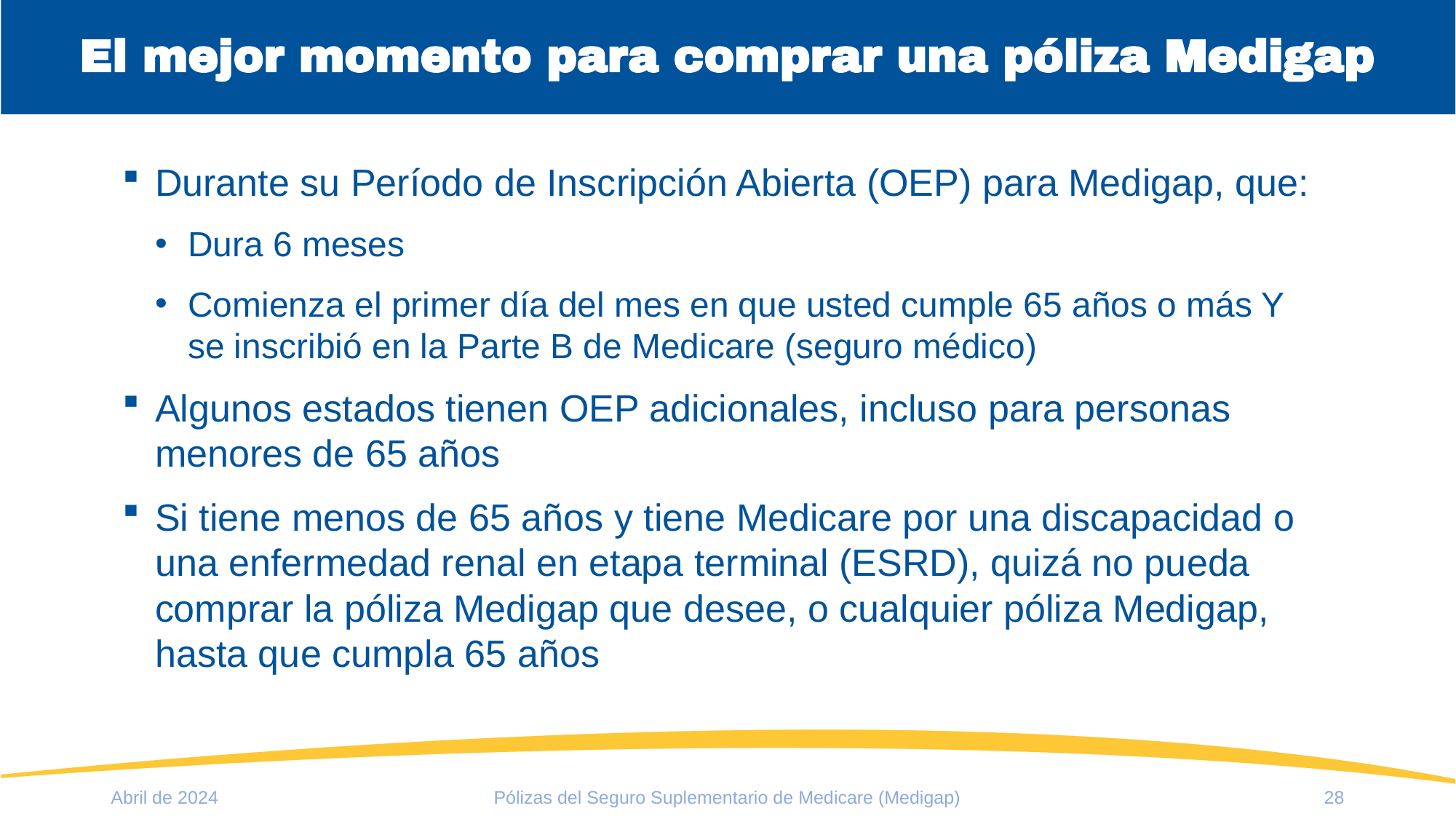

El mejor momento para comprar una póliza Medigap
Durante su Período de Inscripción Abierta (OEP) para Medigap, que:
Dura 6 meses
Comienza el primer día del mes en que usted cumple 65 años o más Y
se inscribió en la Parte B de Medicare (seguro médico)
Algunos estados tienen OEP adicionales, incluso para personas menores de 65 años
Si tiene menos de 65 años y tiene Medicare por una discapacidad o
una enfermedad renal en etapa terminal (ESRD), quizá no pueda comprar la póliza Medigap que desee, o cualquier póliza Medigap, hasta que cumpla 65 años
Abril de 2024
Pólizas del Seguro Suplementario de Medicare (Medigap)
28